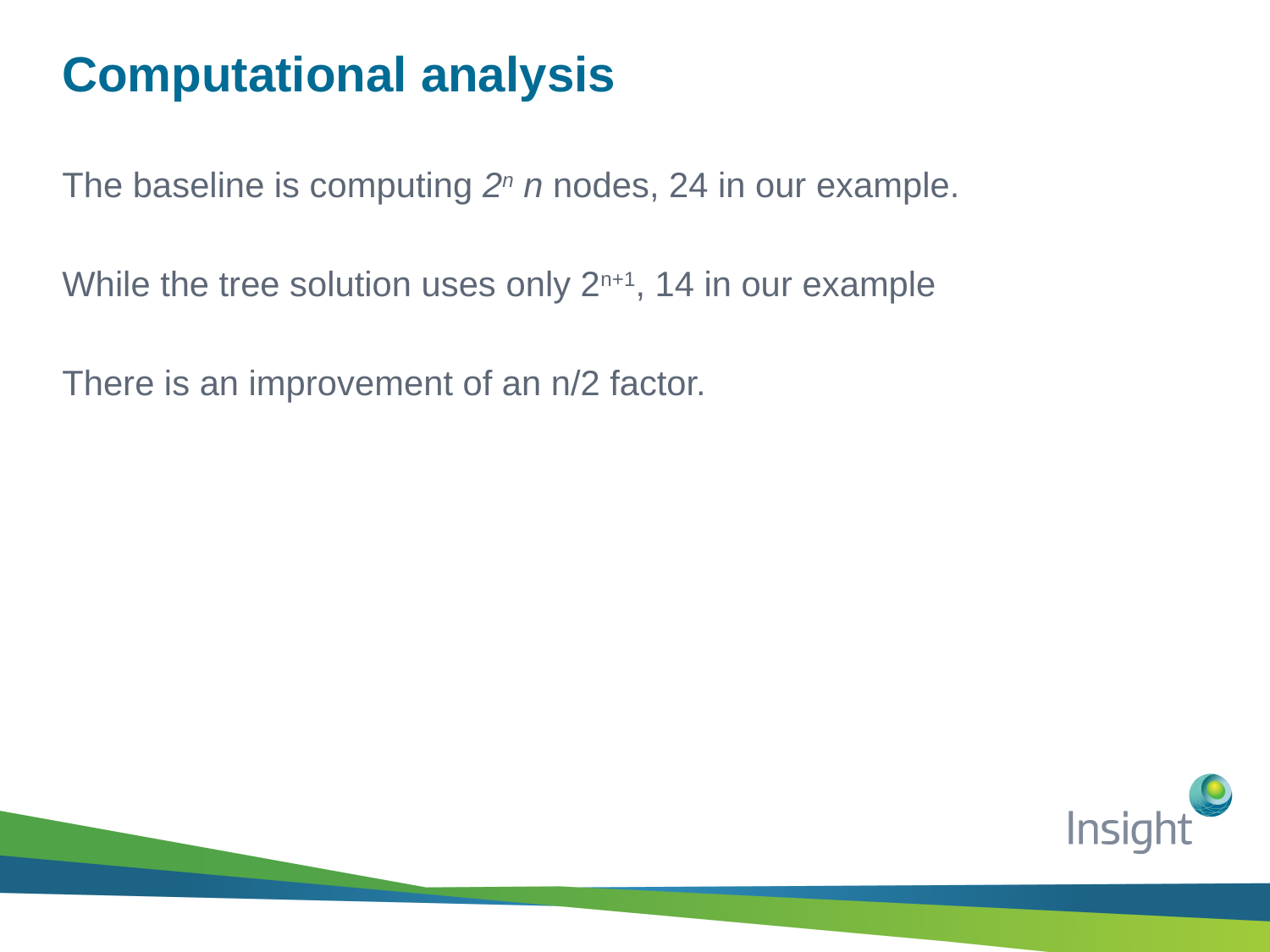

# Computational analysis
The baseline is computing 2n n nodes, 24 in our example.

While the tree solution uses only 2n+1, 14 in our example

There is an improvement of an n/2 factor.